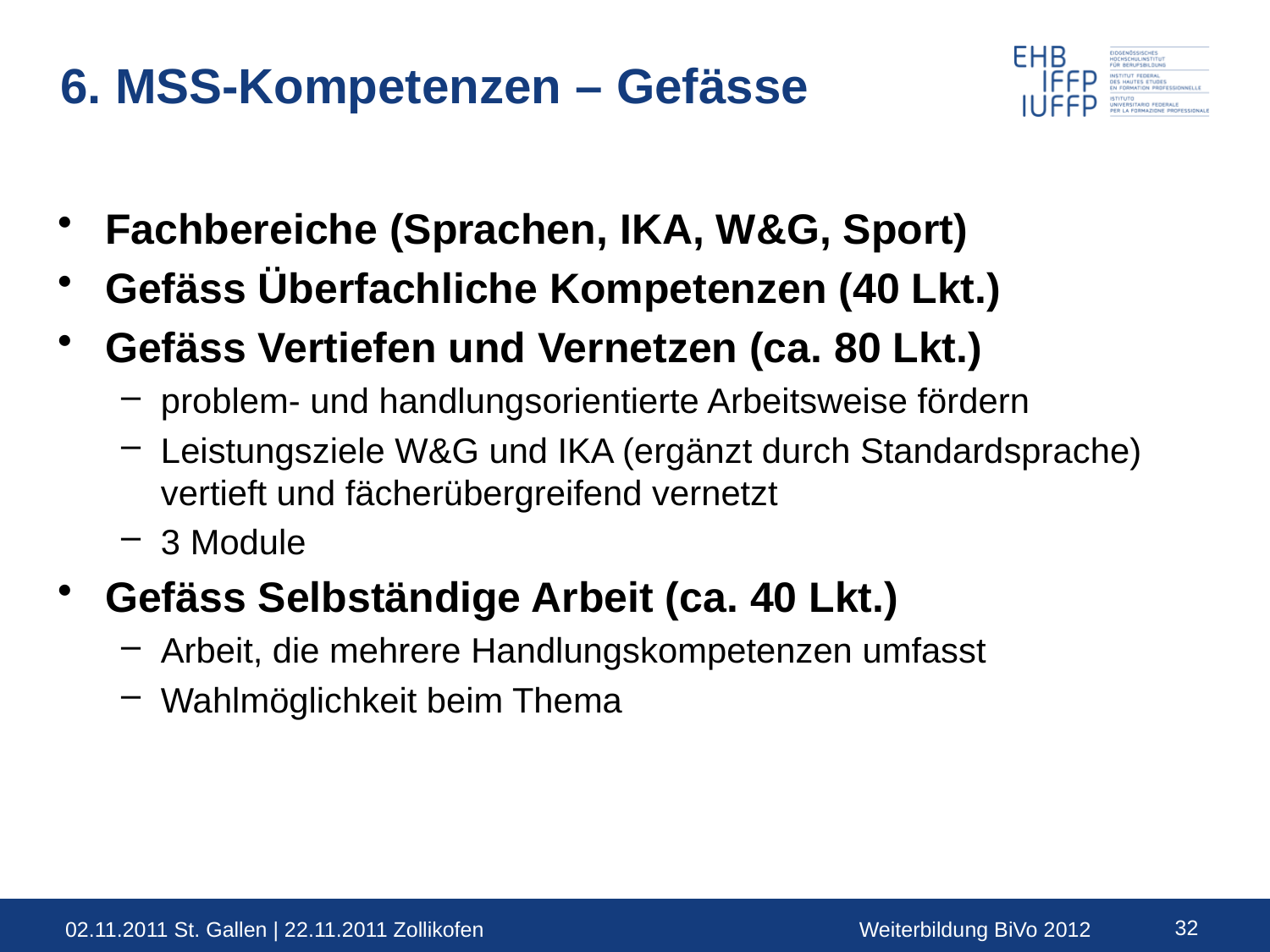

# 6. MSS-Kompetenzen – Gefässe
Fachbereiche (Sprachen, IKA, W&G, Sport)
Gefäss Überfachliche Kompetenzen (40 Lkt.)
Gefäss Vertiefen und Vernetzen (ca. 80 Lkt.)
problem- und handlungsorientierte Arbeitsweise fördern
Leistungsziele W&G und IKA (ergänzt durch Standardsprache) vertieft und fächerübergreifend vernetzt
3 Module
Gefäss Selbständige Arbeit (ca. 40 Lkt.)
Arbeit, die mehrere Handlungskompetenzen umfasst
Wahlmöglichkeit beim Thema